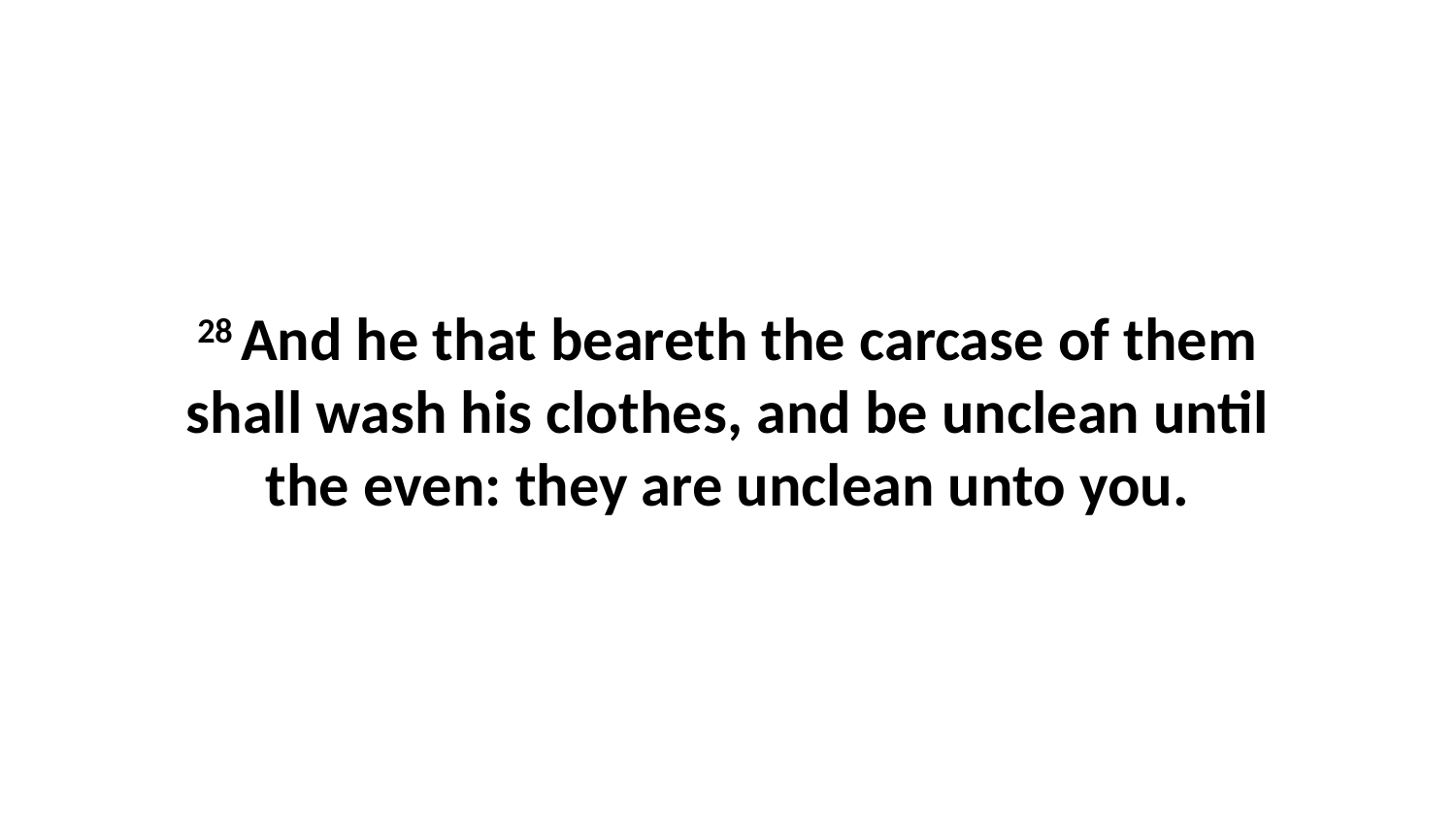

28 And he that beareth the carcase of them shall wash his clothes, and be unclean until the even: they are unclean unto you.